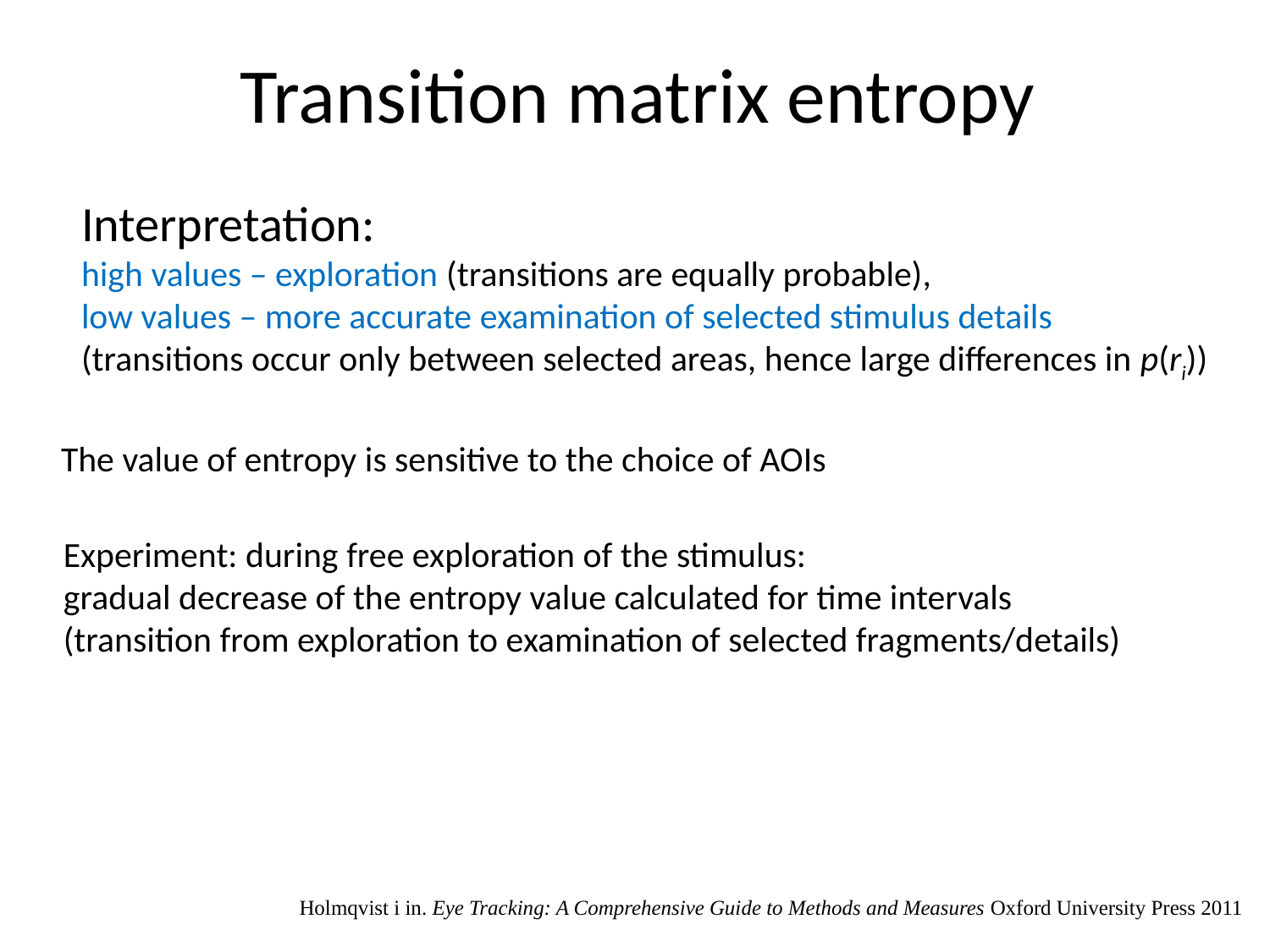

Transition matrix entropy
Interpretation:
high values – exploration (transitions are equally probable),
low values – more accurate examination of selected stimulus details
(transitions occur only between selected areas, hence large differences in p(ri))
The value of entropy is sensitive to the choice of AOIs
Experiment: during free exploration of the stimulus:
gradual decrease of the entropy value calculated for time intervals
(transition from exploration to examination of selected fragments/details)
Holmqvist i in. Eye Tracking: A Comprehensive Guide to Methods and Measures Oxford University Press 2011